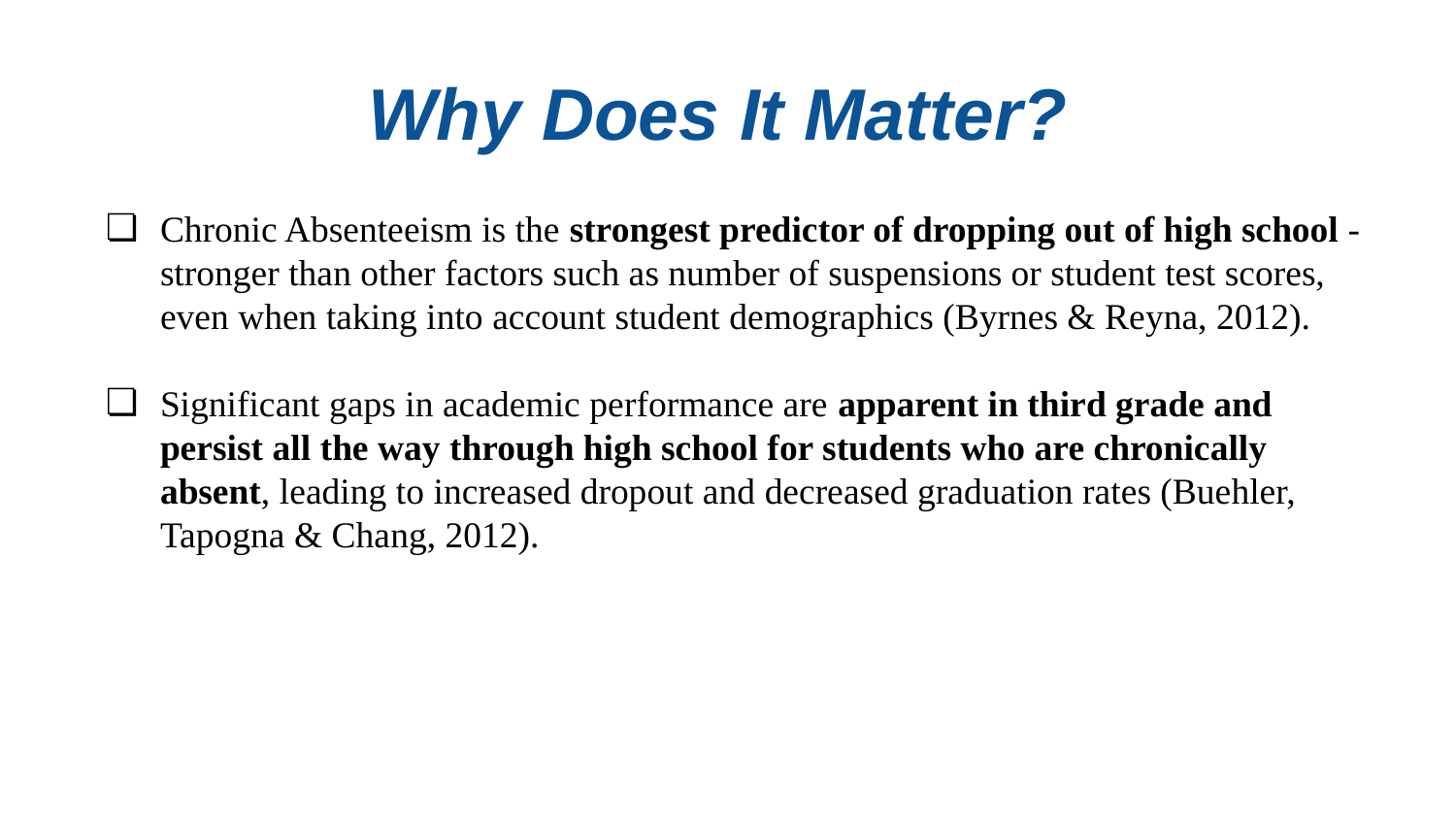

# Why Does It Matter?
Chronic Absenteeism is the strongest predictor of dropping out of high school - stronger than other factors such as number of suspensions or student test scores, even when taking into account student demographics (Byrnes & Reyna, 2012).

Significant gaps in academic performance are apparent in third grade and persist all the way through high school for students who are chronically absent, leading to increased dropout and decreased graduation rates (Buehler, Tapogna & Chang, 2012).